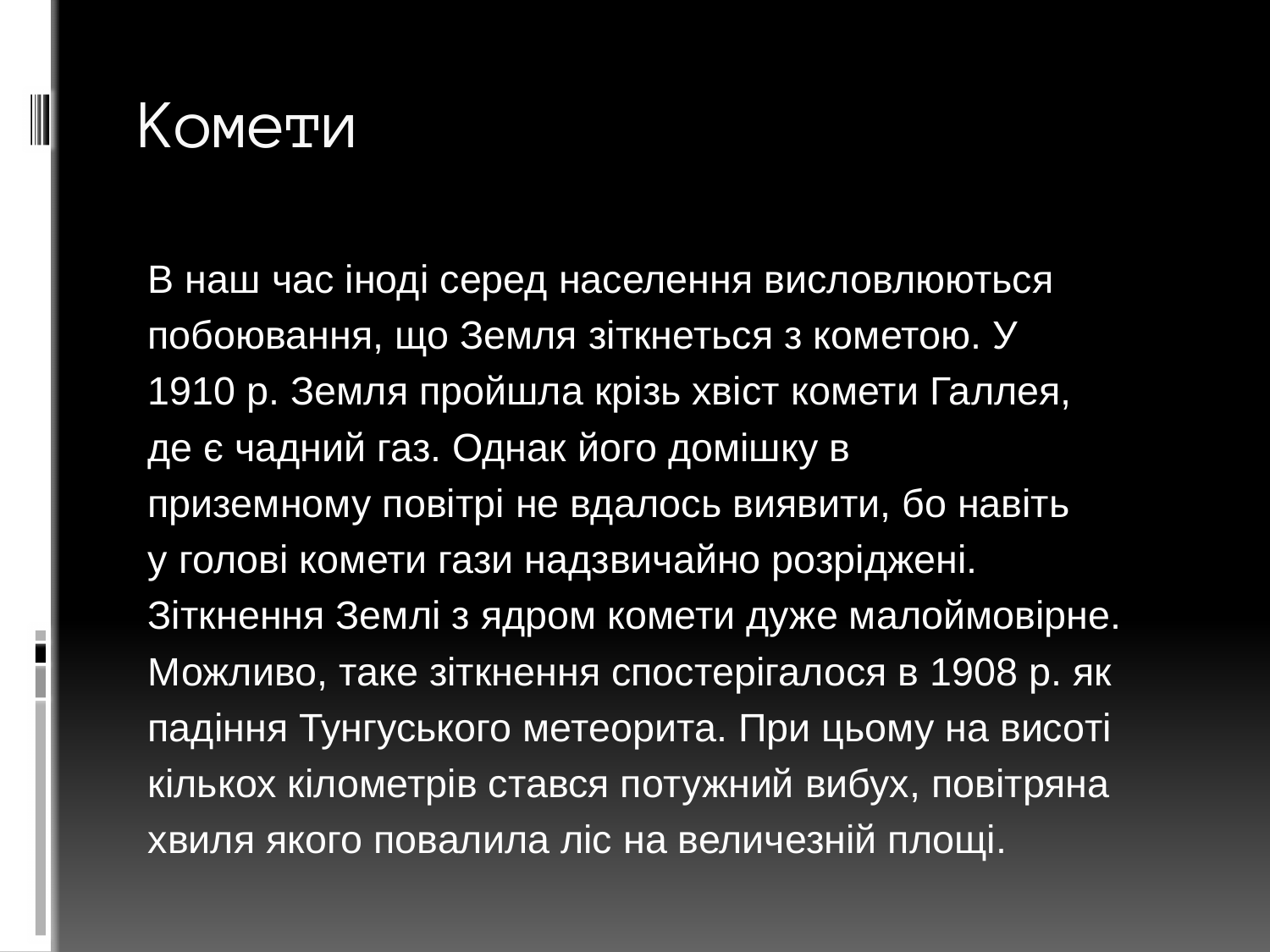

# Комети
В наш час іноді серед населення висловлюються
побоювання, що Земля зіткнеться з кометою. У
1910 р. Земля пройшла крізь хвіст комети Галлея,
де є чадний газ. Однак його домішку в
приземному повітрі не вдалось виявити, бо навіть
у голові комети гази надзвичайно розріджені.
Зіткнення Землі з ядром комети дуже малоймовірне.
Можливо, таке зіткнення спостерігалося в 1908 р. як
падіння Тунгуського метеорита. При цьому на висоті
кількох кілометрів стався потужний вибух, повітряна
хвиля якого повалила ліс на величезній площі.